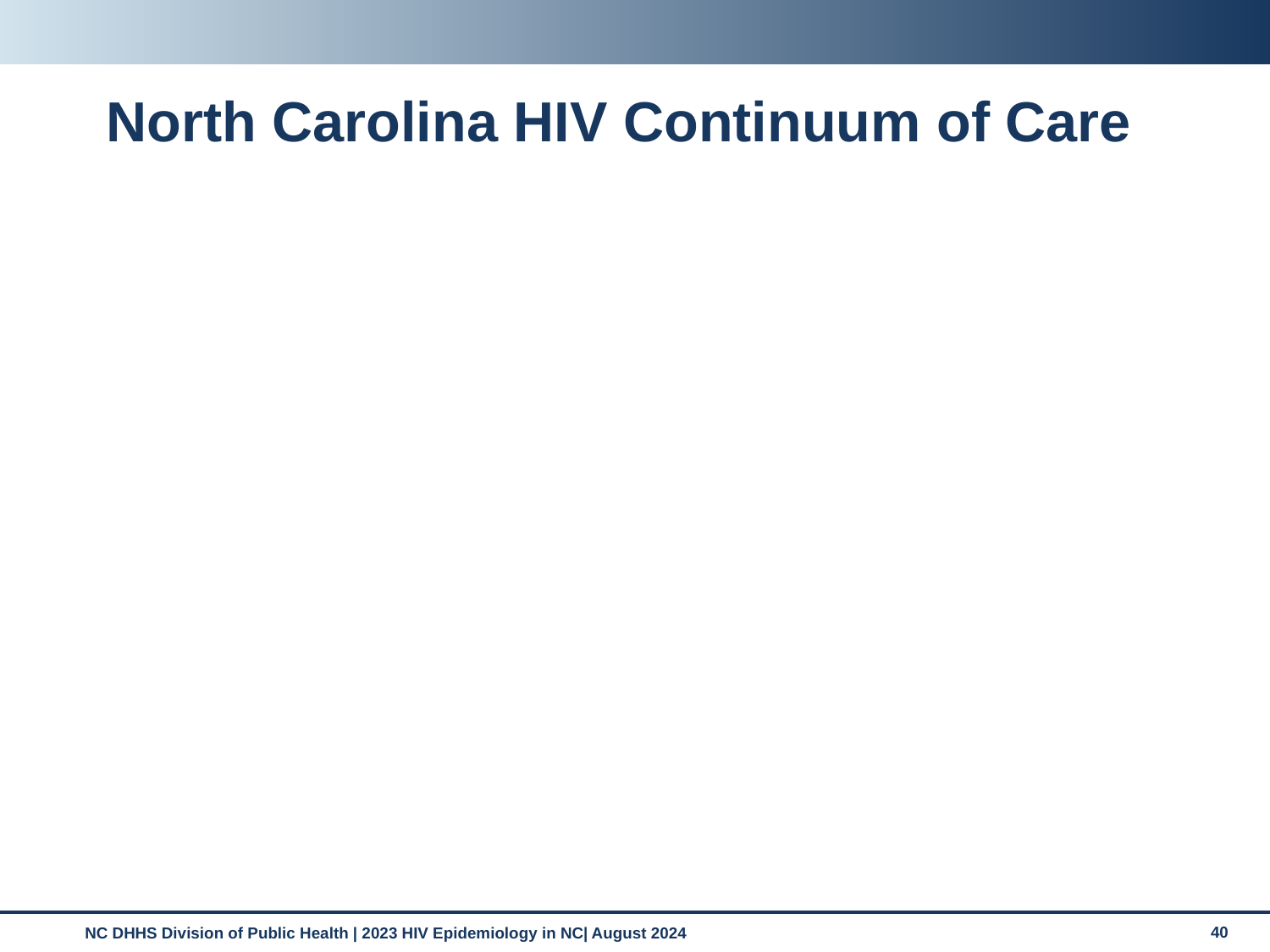

# North Carolina HIV Continuum of Care